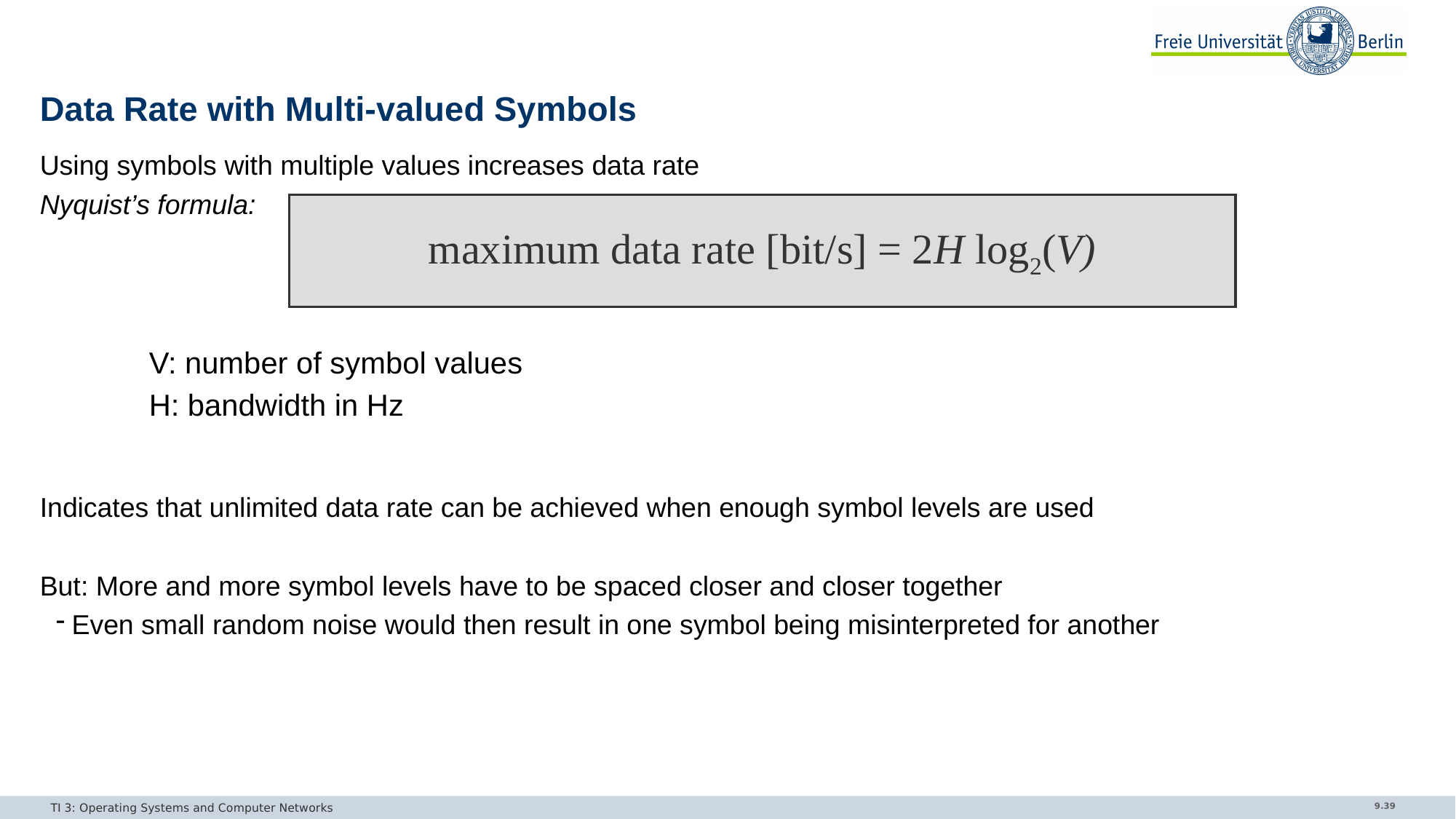

# Data Rate with Multi-valued Symbols
Using symbols with multiple values increases data rate
Nyquist’s formula:

	V: number of symbol values
	H: bandwidth in Hz

Indicates that unlimited data rate can be achieved when enough symbol levels are used

But: More and more symbol levels have to be spaced closer and closer together
Even small random noise would then result in one symbol being misinterpreted for another
maximum data rate [bit/s] = 2H log2(V)
TI 3: Operating Systems and Computer Networks